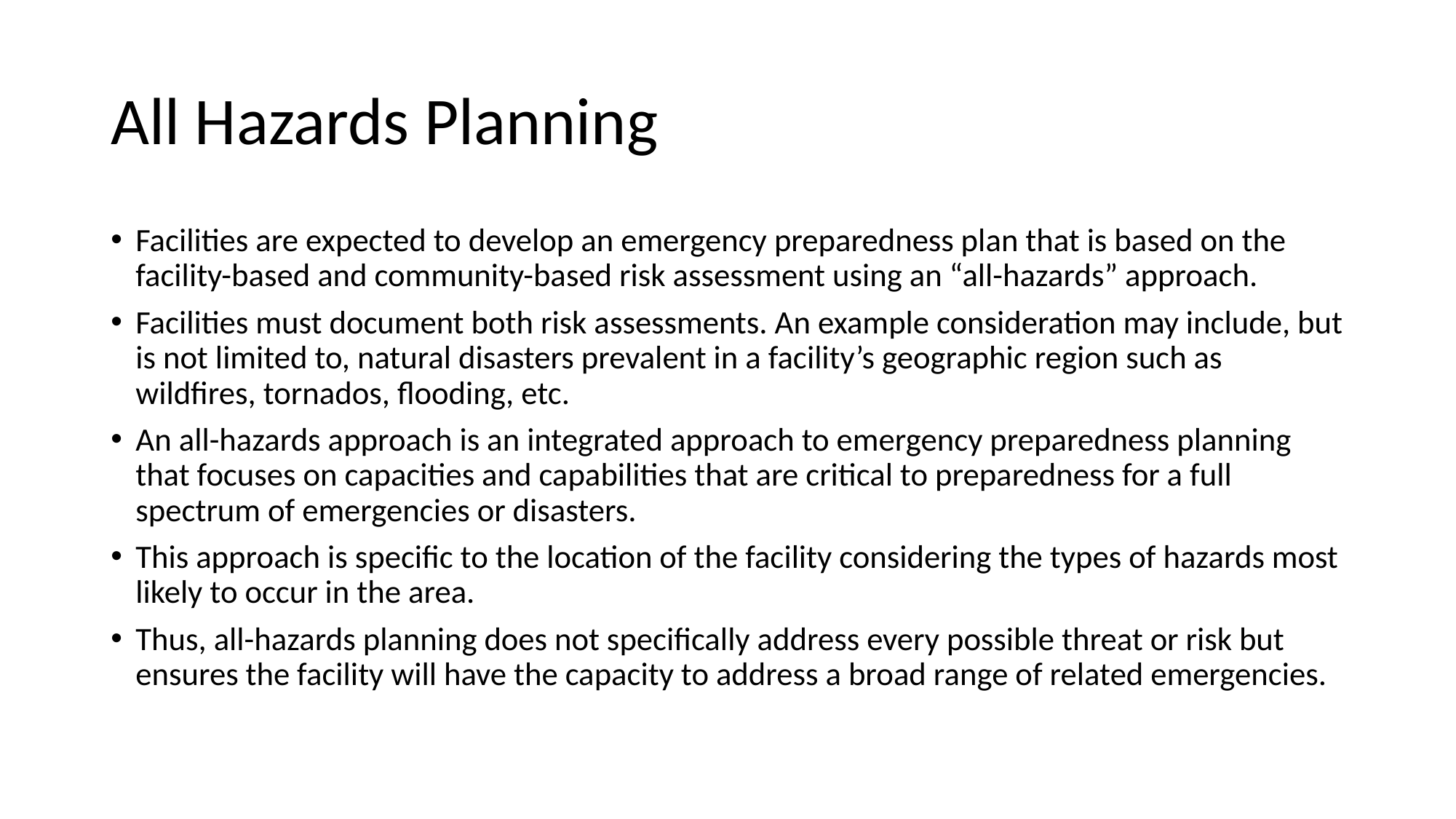

# All Hazards Planning
Facilities are expected to develop an emergency preparedness plan that is based on the facility-based and community-based risk assessment using an “all-hazards” approach.
Facilities must document both risk assessments. An example consideration may include, but is not limited to, natural disasters prevalent in a facility’s geographic region such as wildfires, tornados, flooding, etc.
An all-hazards approach is an integrated approach to emergency preparedness planning that focuses on capacities and capabilities that are critical to preparedness for a full spectrum of emergencies or disasters.
This approach is specific to the location of the facility considering the types of hazards most likely to occur in the area.
Thus, all-hazards planning does not specifically address every possible threat or risk but ensures the facility will have the capacity to address a broad range of related emergencies.